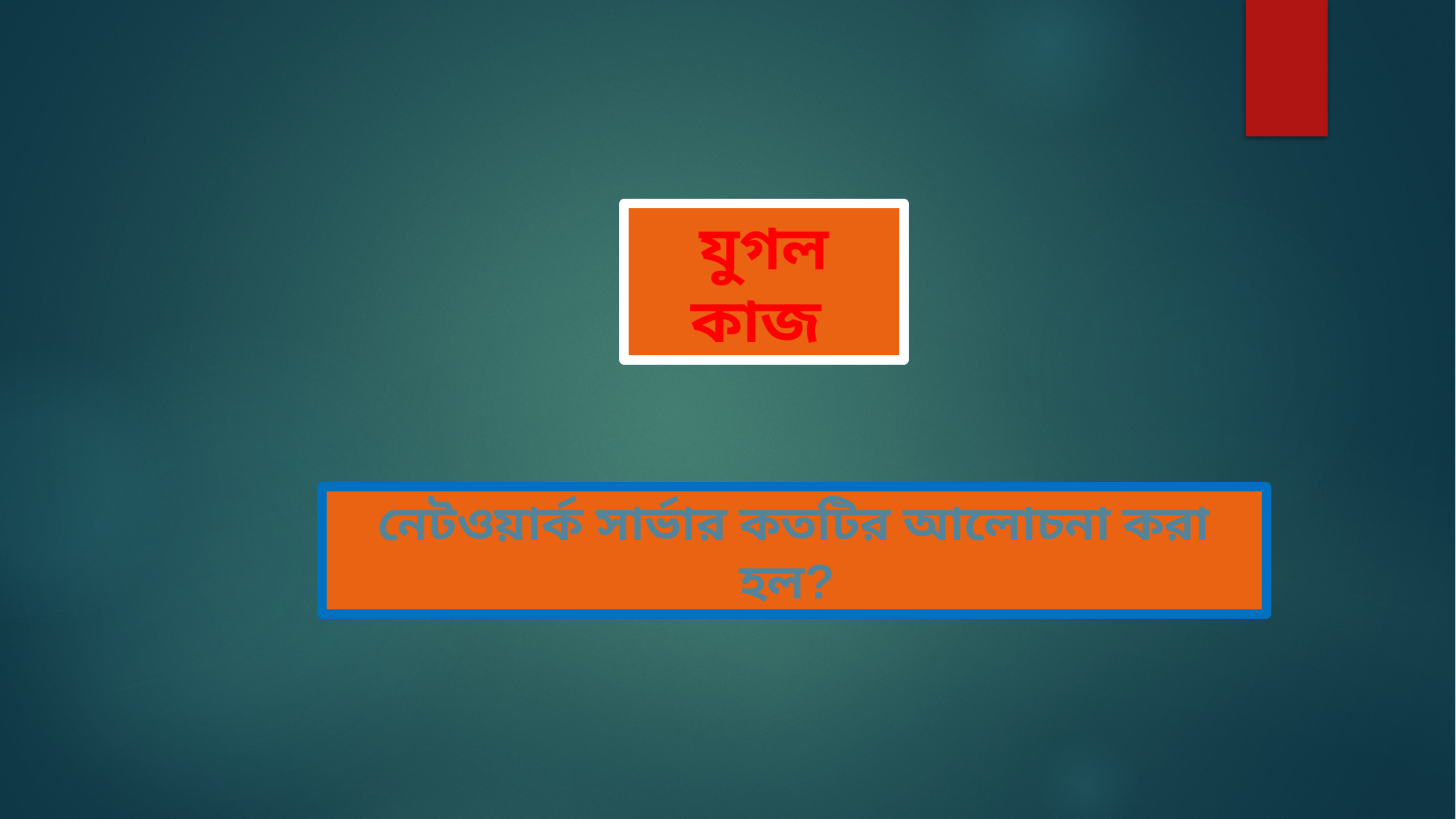

যুগল কাজ
নেটওয়ার্ক সার্ভার কতটির আলোচনা করা হল?